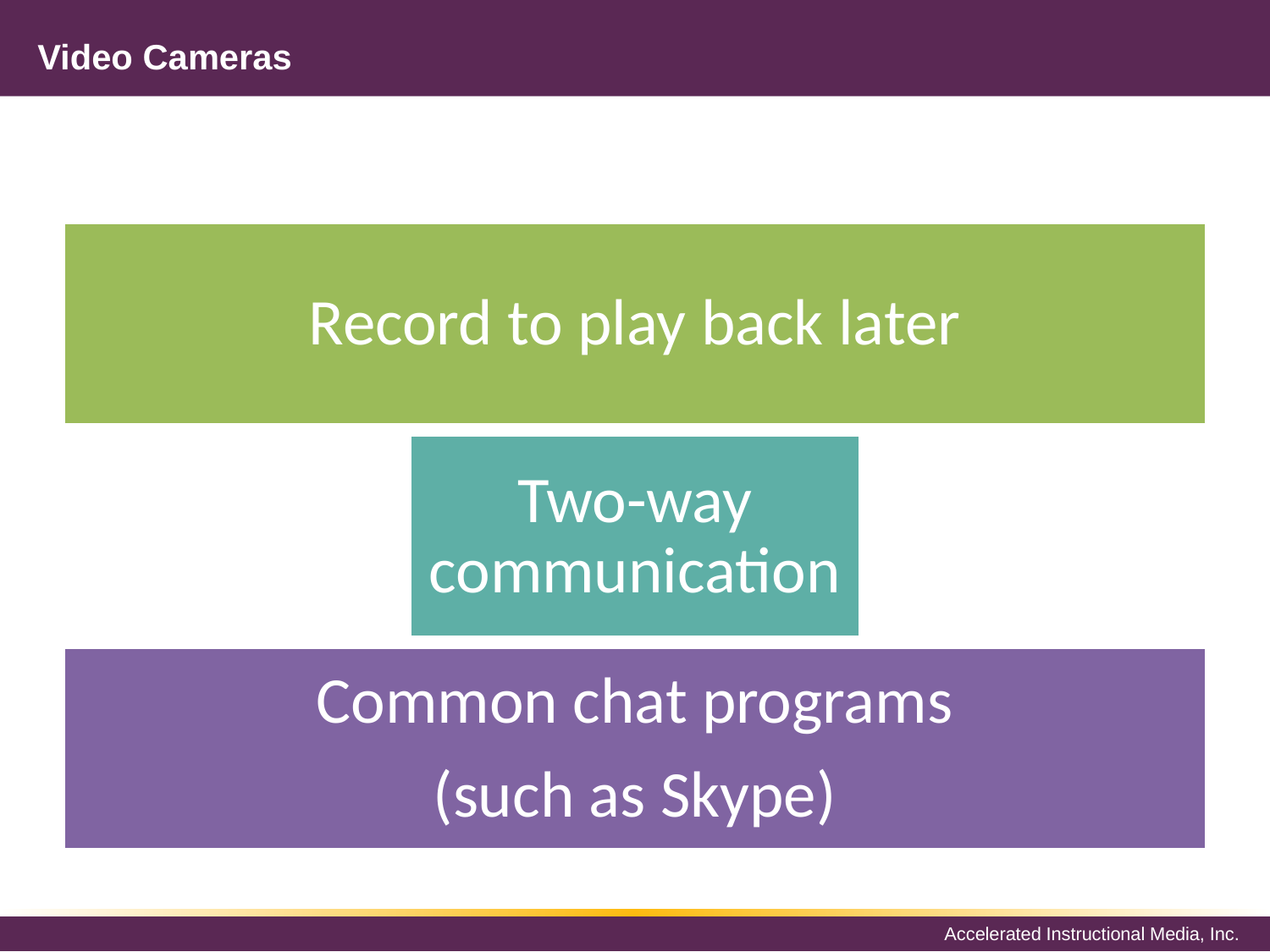

# Video Cameras

Record to play back later
Two-way communication
Common chat programs
(such as Skype)